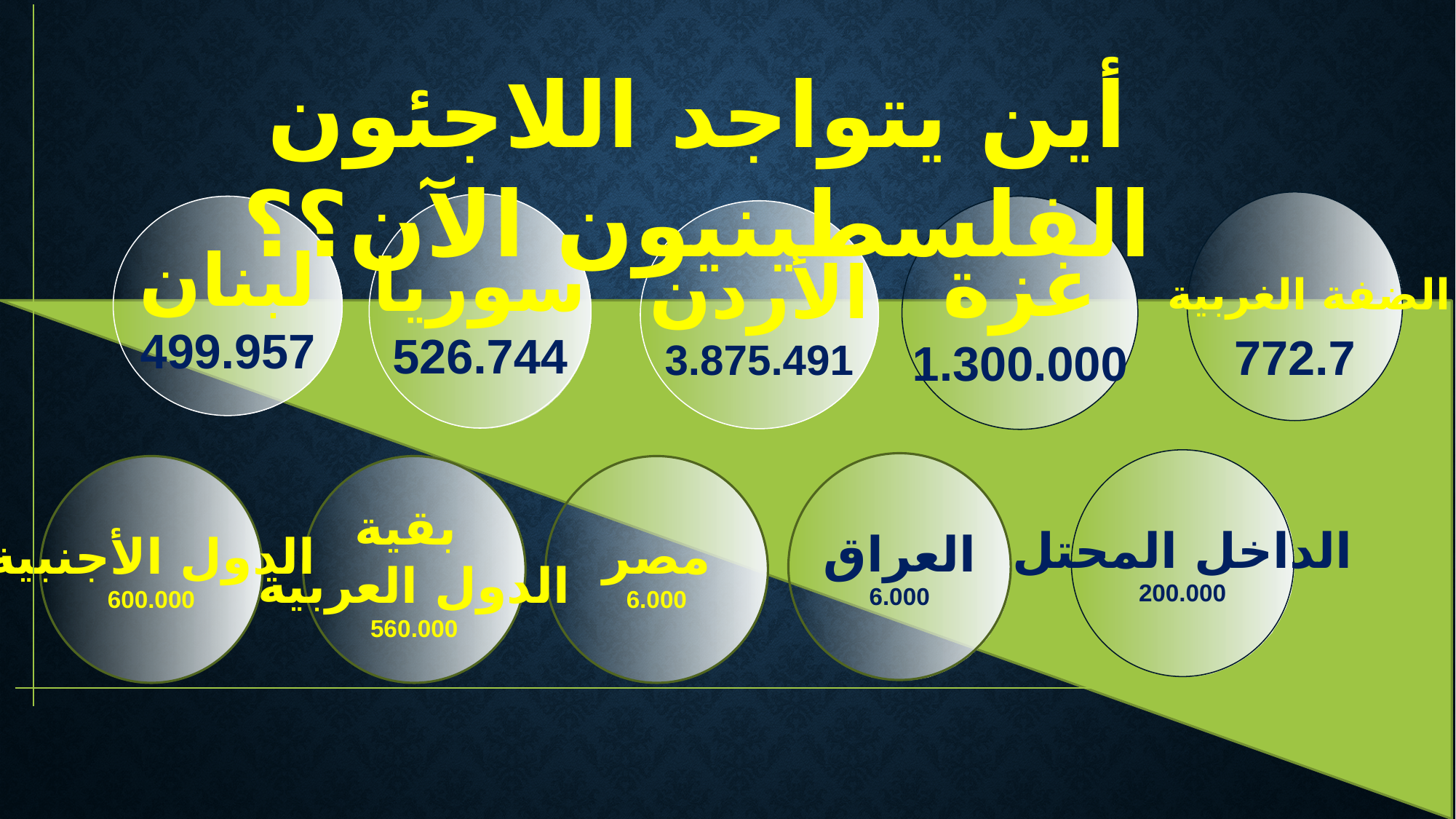

أين يتواجد اللاجئون الفلسطينيون الآن؟؟
لبنان
499.957
غزة
1.300.000
الأردن
3.875.491
 الضفة الغربية
772.7
سوريا
526.744

الداخل المحتل
200.000
العراق
6.000
الدول الأجنبية
600.000
مصر
6.000
بقية
الدول العربية
560.000